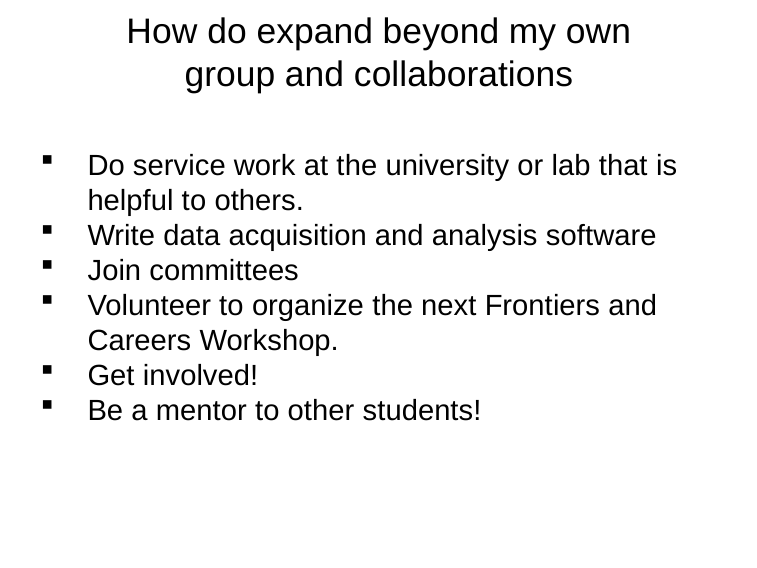

# How do expand beyond my own group and collaborations
Do service work at the university or lab that is helpful to others.
Write data acquisition and analysis software
Join committees
Volunteer to organize the next Frontiers and Careers Workshop.
Get involved!
Be a mentor to other students!